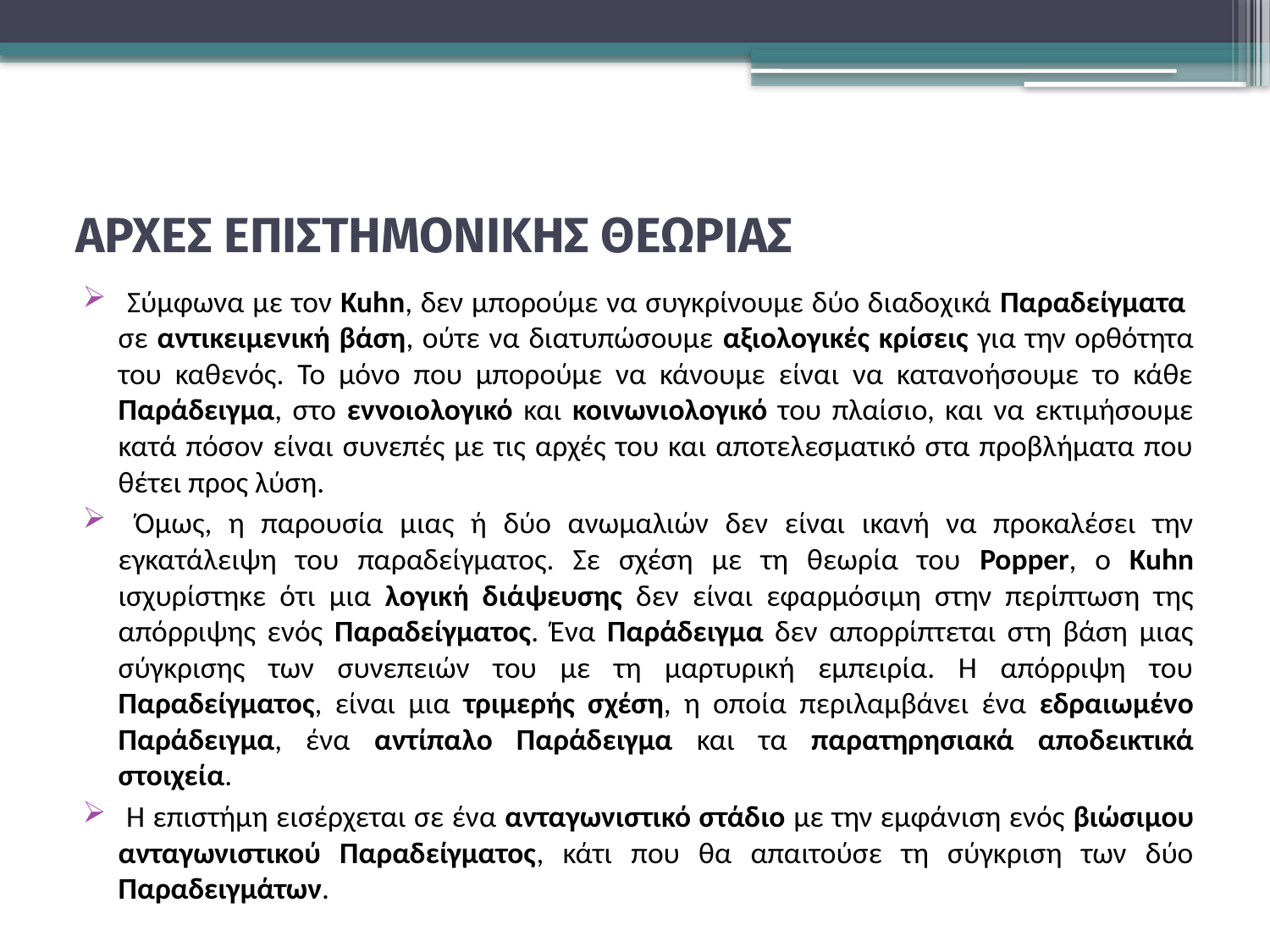

# ΑΡΧΕΣ ΕΠΙΣΤΗΜΟΝΙΚΗΣ ΘΕΩΡΙΑΣ
 Σύμφωνα με τον Kuhn, δεν μπορούμε να συγκρίνουμε δύο διαδοχικά Παραδείγματα  σε αντικειμενική βάση, ούτε να διατυπώσουμε αξιολογικές κρίσεις για την ορθότητα του καθενός. Το μόνο που μπορούμε να κάνουμε είναι να κατανοήσουμε το κάθε Παράδειγμα, στο εννοιολογικό και κοινωνιολογικό του πλαίσιο, και να εκτιμήσουμε κατά πόσον είναι συνεπές με τις αρχές του και αποτελεσματικό στα προβλήματα που θέτει προς λύση.
 Όμως, η παρουσία μιας ή δύο ανωμαλιών δεν είναι ικανή να προκαλέσει την εγκατάλειψη του παραδείγματος. Σε σχέση με τη θεωρία του Popper, o Kuhn ισχυρίστηκε ότι μια λογική διάψευσης δεν είναι εφαρμόσιμη στην περίπτωση της απόρριψης ενός Παραδείγματος. Ένα Παράδειγμα δεν απορρίπτεται στη βάση μιας σύγκρισης των συνεπειών του με τη μαρτυρική εμπειρία. Η απόρριψη του Παραδείγματος, είναι μια τριμερής σχέση, η οποία περιλαμβάνει ένα εδραιωμένο Παράδειγμα, ένα αντίπαλο Παράδειγμα και τα παρατηρησιακά αποδεικτικά στοιχεία.
 Η επιστήμη εισέρχεται σε ένα ανταγωνιστικό στάδιο με την εμφάνιση ενός βιώσιμου ανταγωνιστικού Παραδείγματος, κάτι που θα απαιτούσε τη σύγκριση των δύο Παραδειγμάτων.